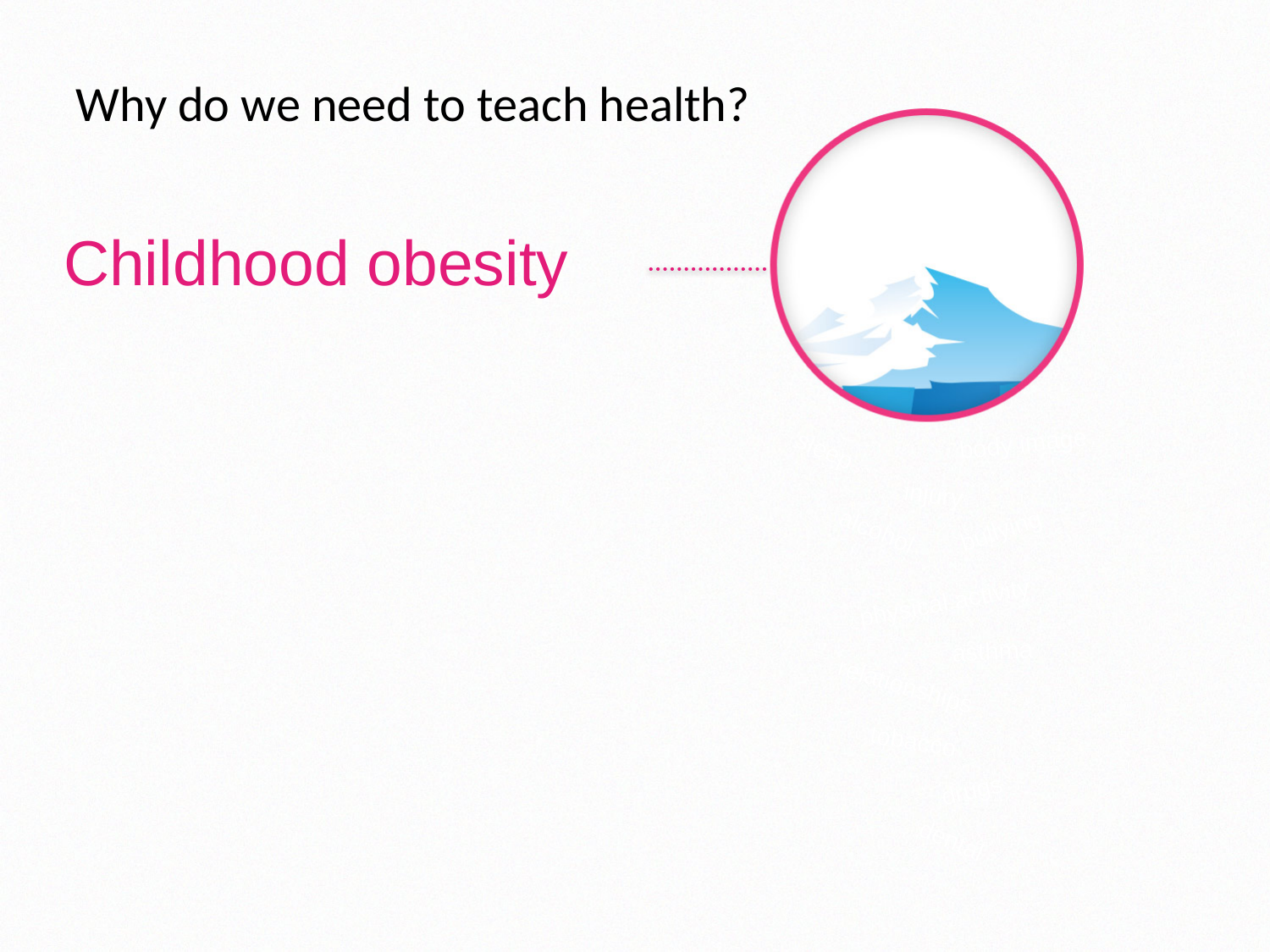

Why do we need to teach health?
Childhood obesity
body image
sleep
bullying
alcohol
physical activity
asthma
relationships
tobacco
drugs
dental
injury